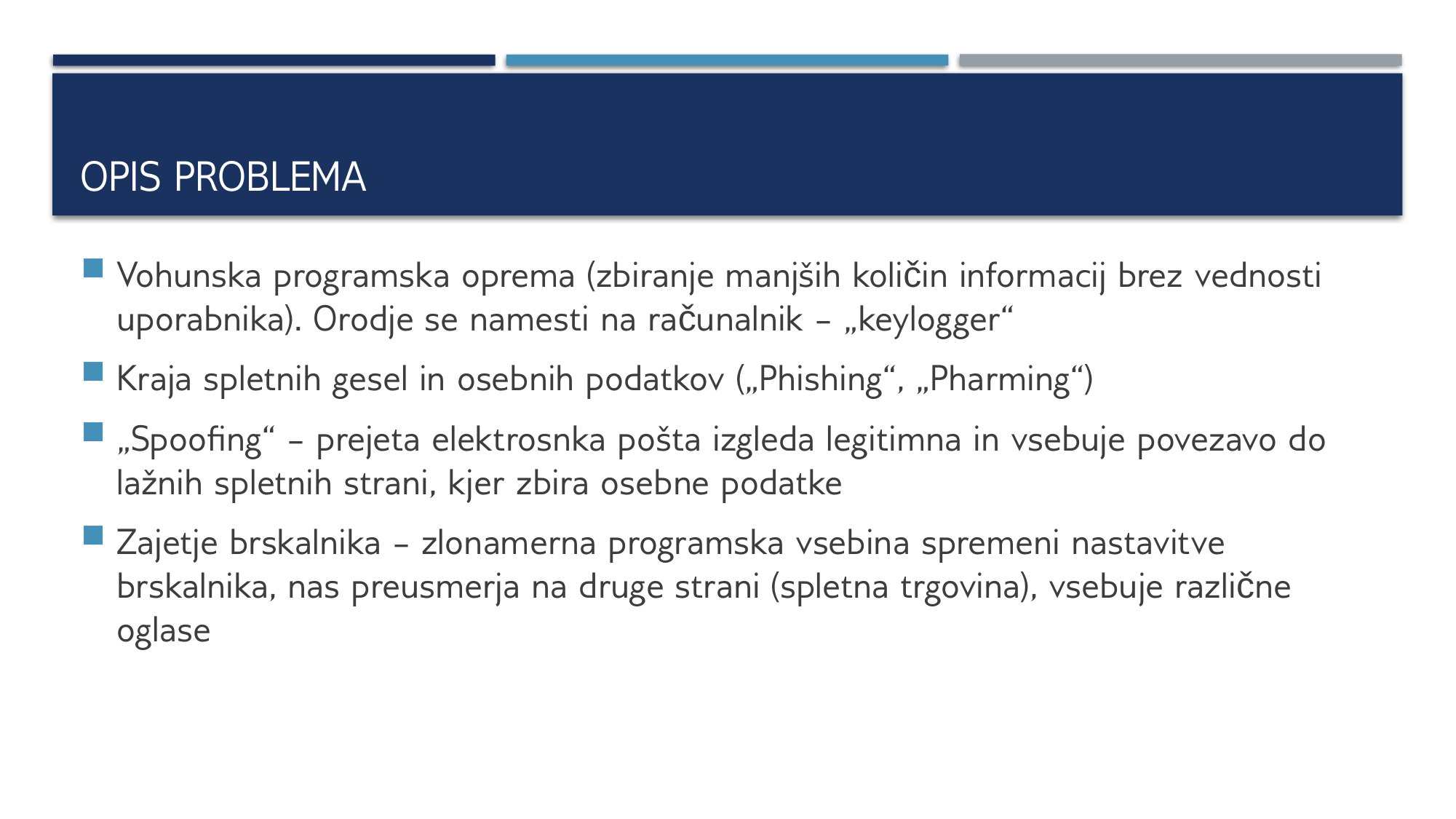

# OPIS PROBLEMA
Vohunska programska oprema (zbiranje manjših količin informacij brez vednosti uporabnika). Orodje se namesti na računalnik – „keylogger“
Kraja spletnih gesel in osebnih podatkov („Phishing“, „Pharming“)
„Spoofing“ – prejeta elektrosnka pošta izgleda legitimna in vsebuje povezavo do lažnih spletnih strani, kjer zbira osebne podatke
Zajetje brskalnika – zlonamerna programska vsebina spremeni nastavitve brskalnika, nas preusmerja na druge strani (spletna trgovina), vsebuje različne oglase